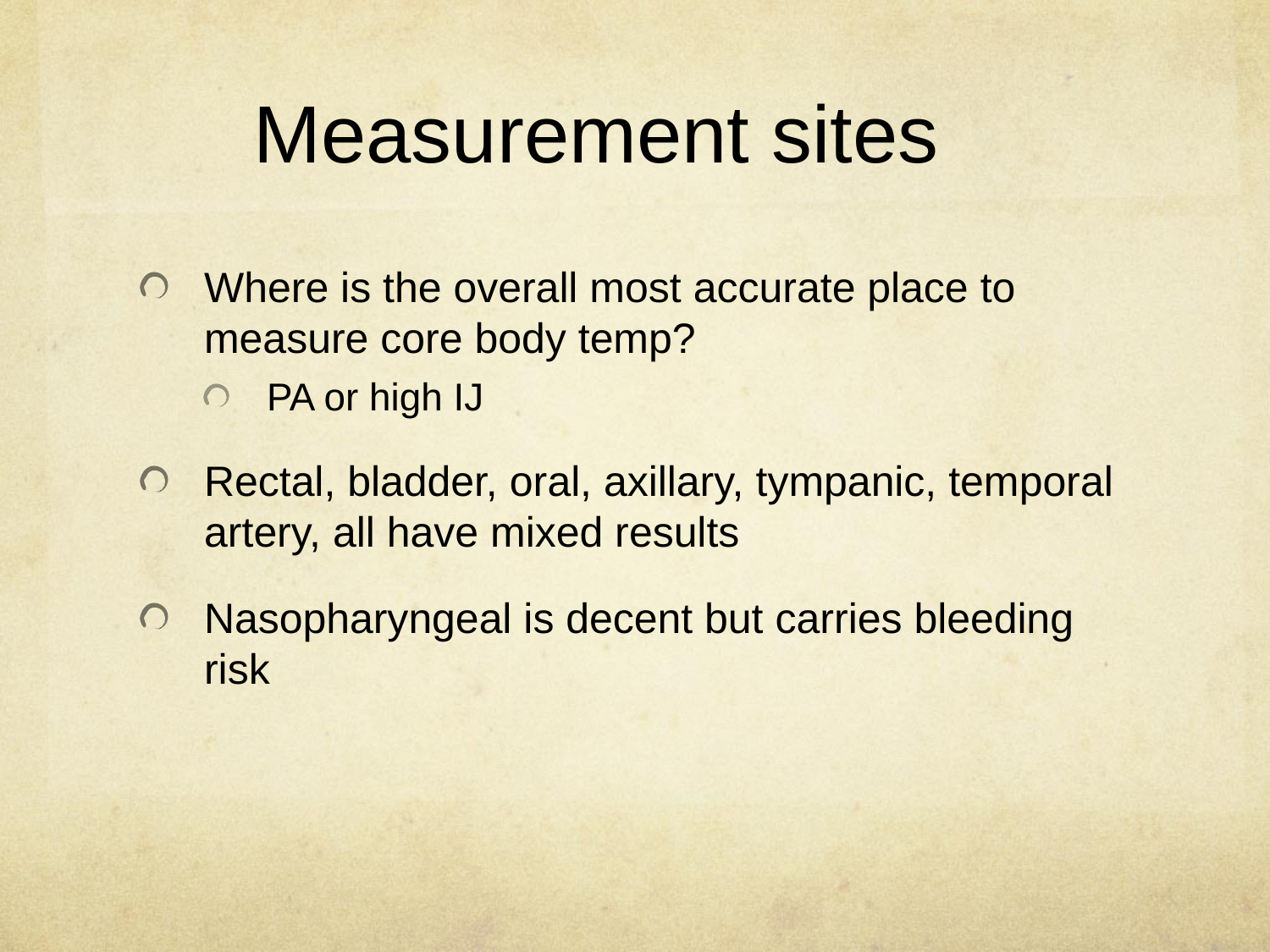

# Measurement sites
Where is the overall most accurate place to measure core body temp?
PA or high IJ
Rectal, bladder, oral, axillary, tympanic, temporal artery, all have mixed results
Nasopharyngeal is decent but carries bleeding risk